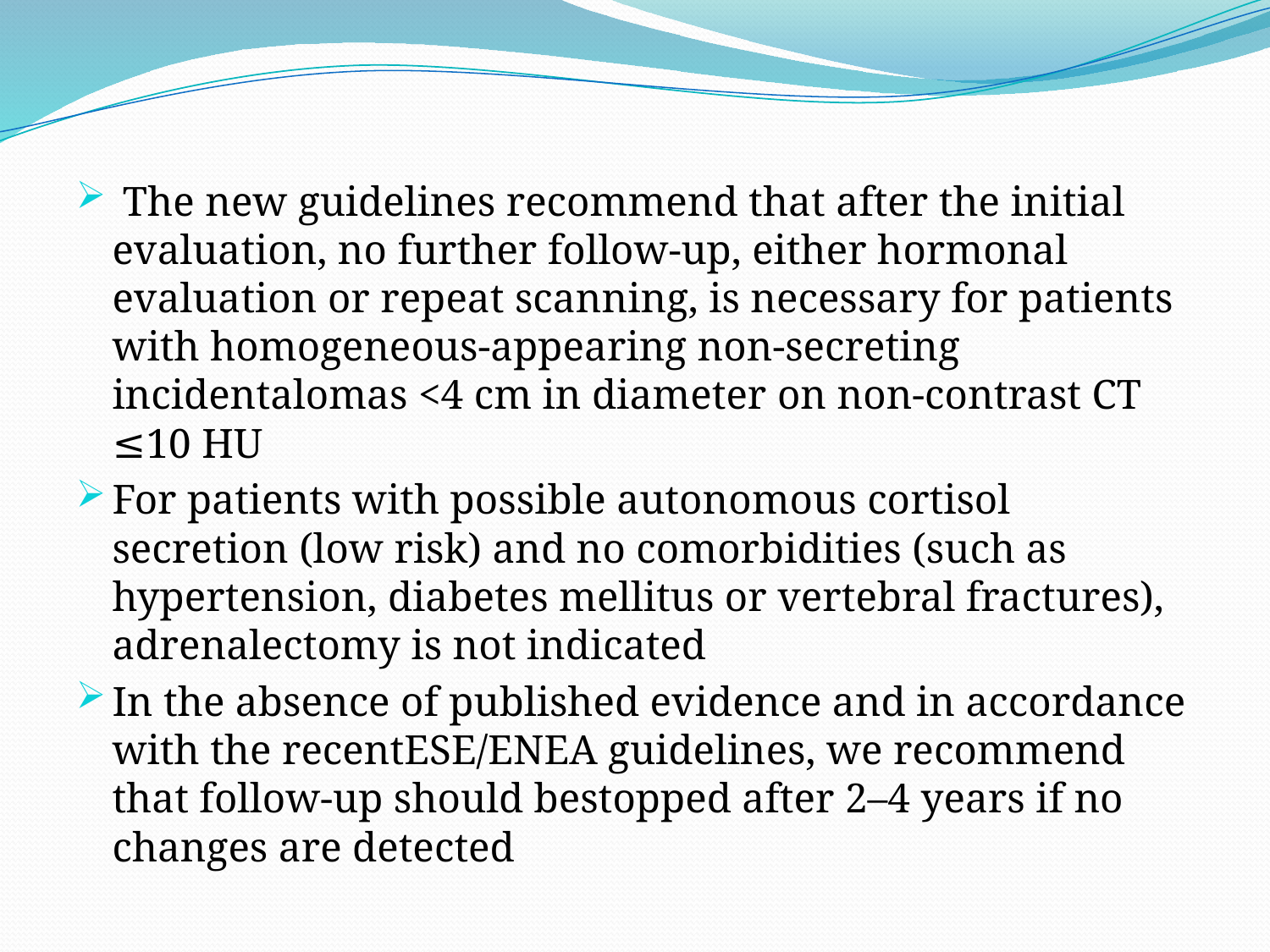

The new guidelines recommend that after the initial evaluation, no further follow-up, either hormonal evaluation or repeat scanning, is necessary for patients with homogeneous-appearing non-secreting incidentalomas <4 cm in diameter on non-contrast CT ≤10 HU
For patients with possible autonomous cortisol secretion (low risk) and no comorbidities (such as hypertension, diabetes mellitus or vertebral fractures), adrenalectomy is not indicated
In the absence of published evidence and in accordance with the recentESE/ENEA guidelines, we recommend that follow-up should bestopped after 2–4 years if no changes are detected